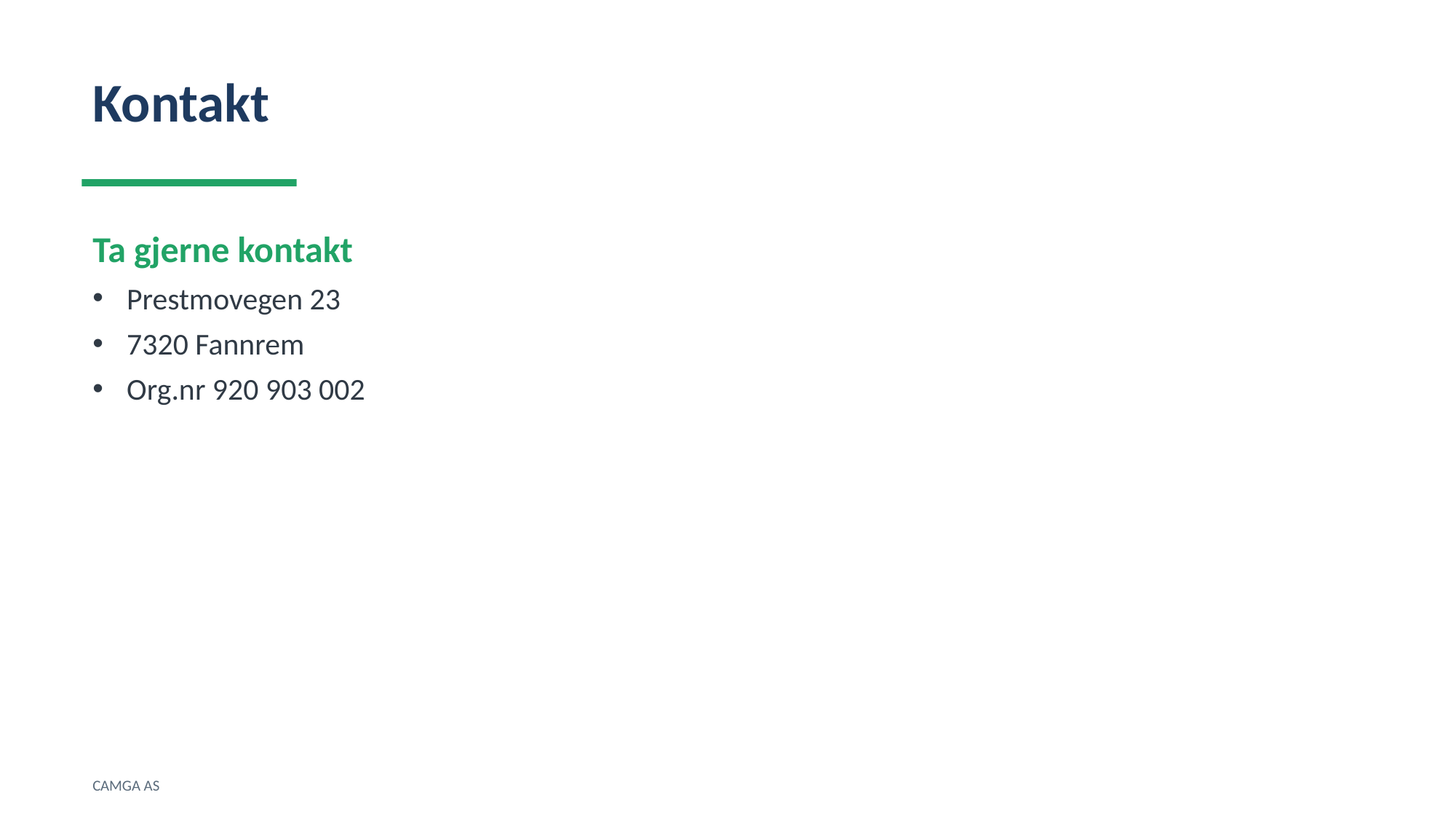

Kontakt

Ta gjerne kontakt
Prestmovegen 23
7320 Fannrem
Org.nr 920 903 002
CAMGA AS